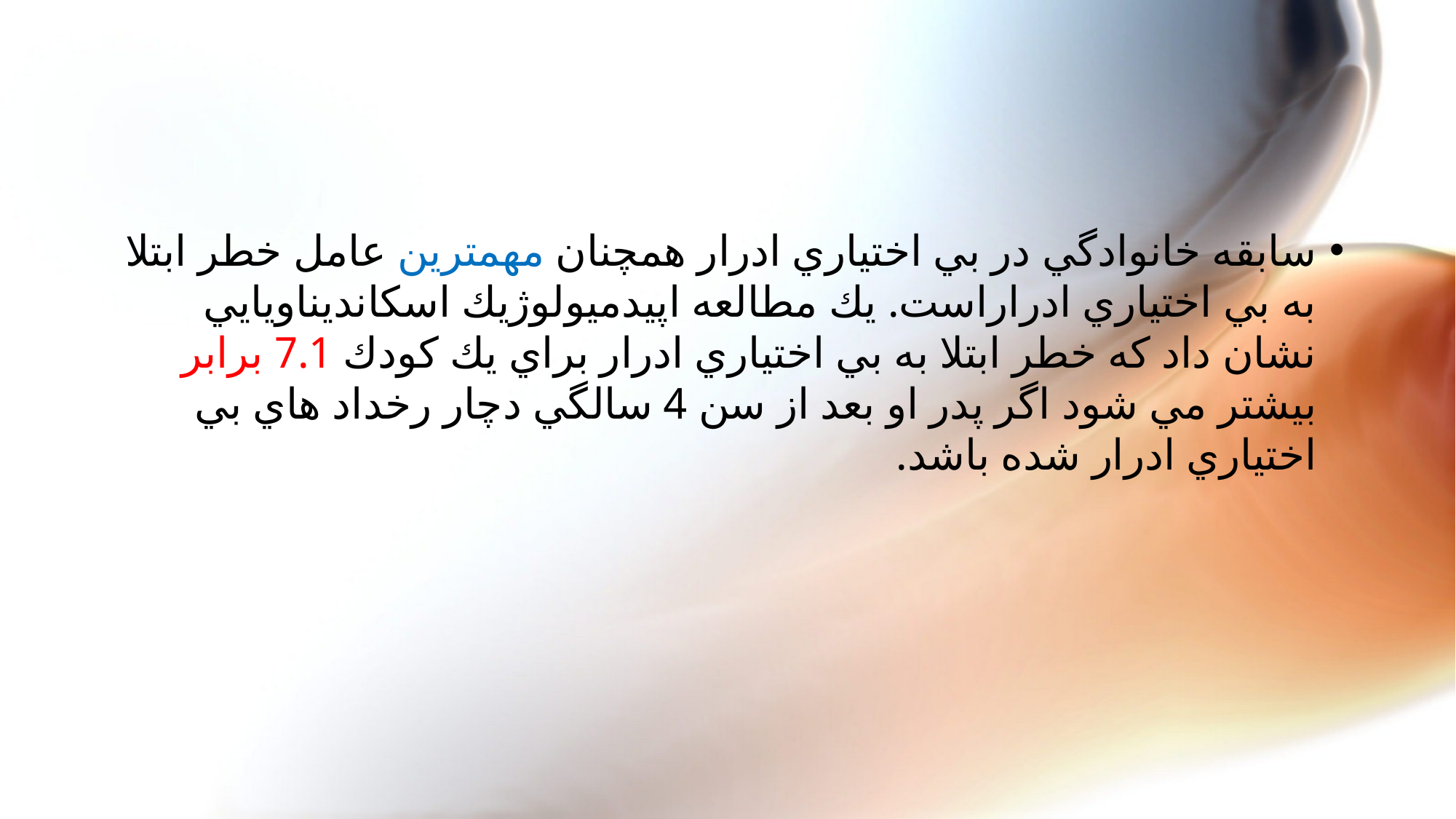

#
سابقه خانوادگي در بي اختياري ادرار همچنان مهمترين عامل خطر ابتلا به بي اختياري ادراراست. يك مطالعه اپيدميولوژيك اسكانديناويايي نشان داد كه خطر ابتلا به بي اختياري ادرار براي يك كودك 7.1 برابر بيشتر مي شود اگر پدر او بعد از سن 4 سالگي دچار رخداد هاي بي اختياري ادرار شده باشد.